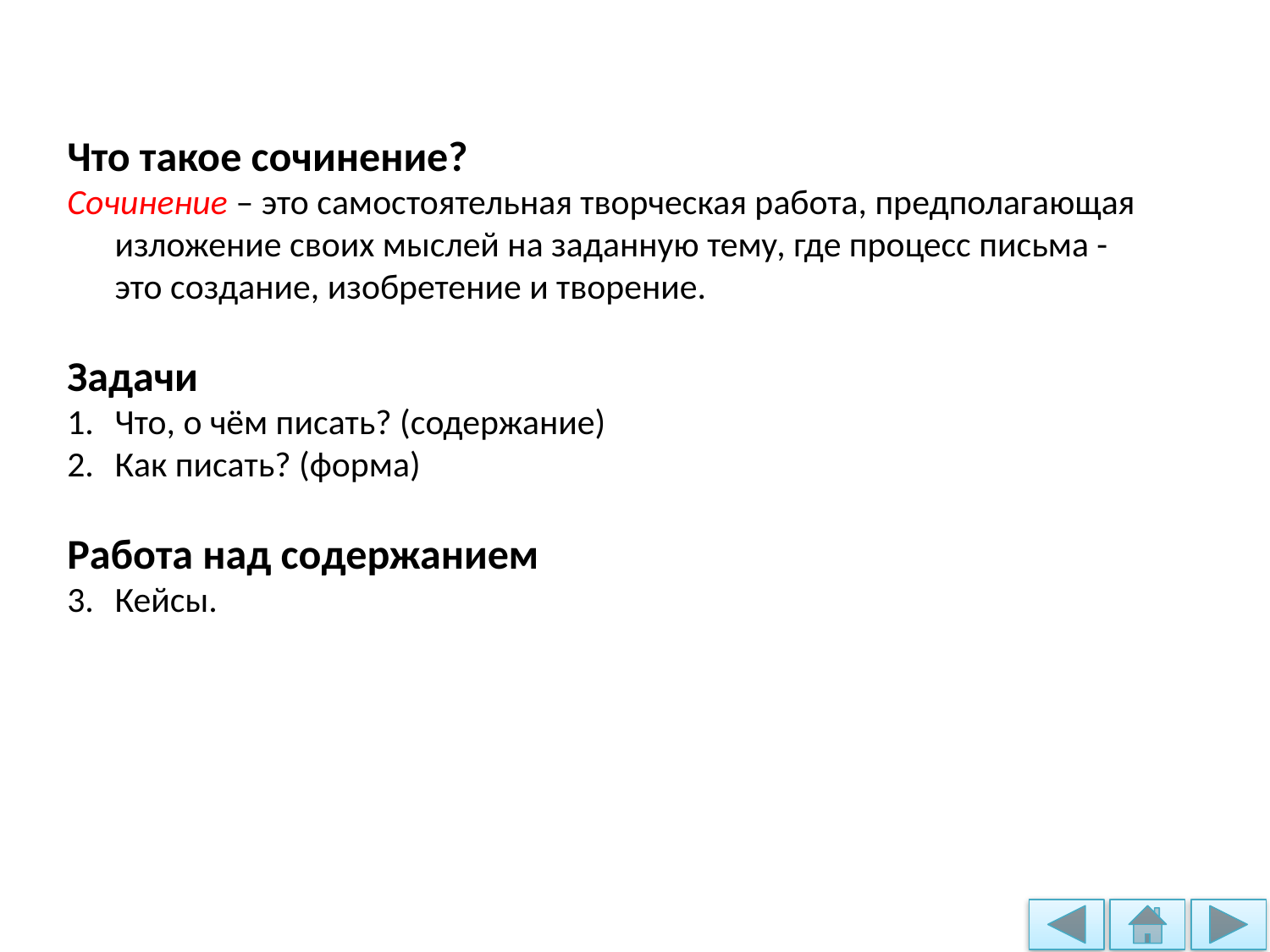

Что такое сочинение?
Сочинение – это самостоятельная творческая работа, предполагающая изложение своих мыслей на заданную тему, где процесс письма -  это создание, изобретение и творение.

Задачи
Что, о чём писать? (содержание)
Как писать? (форма)

Работа над содержанием
Кейсы.